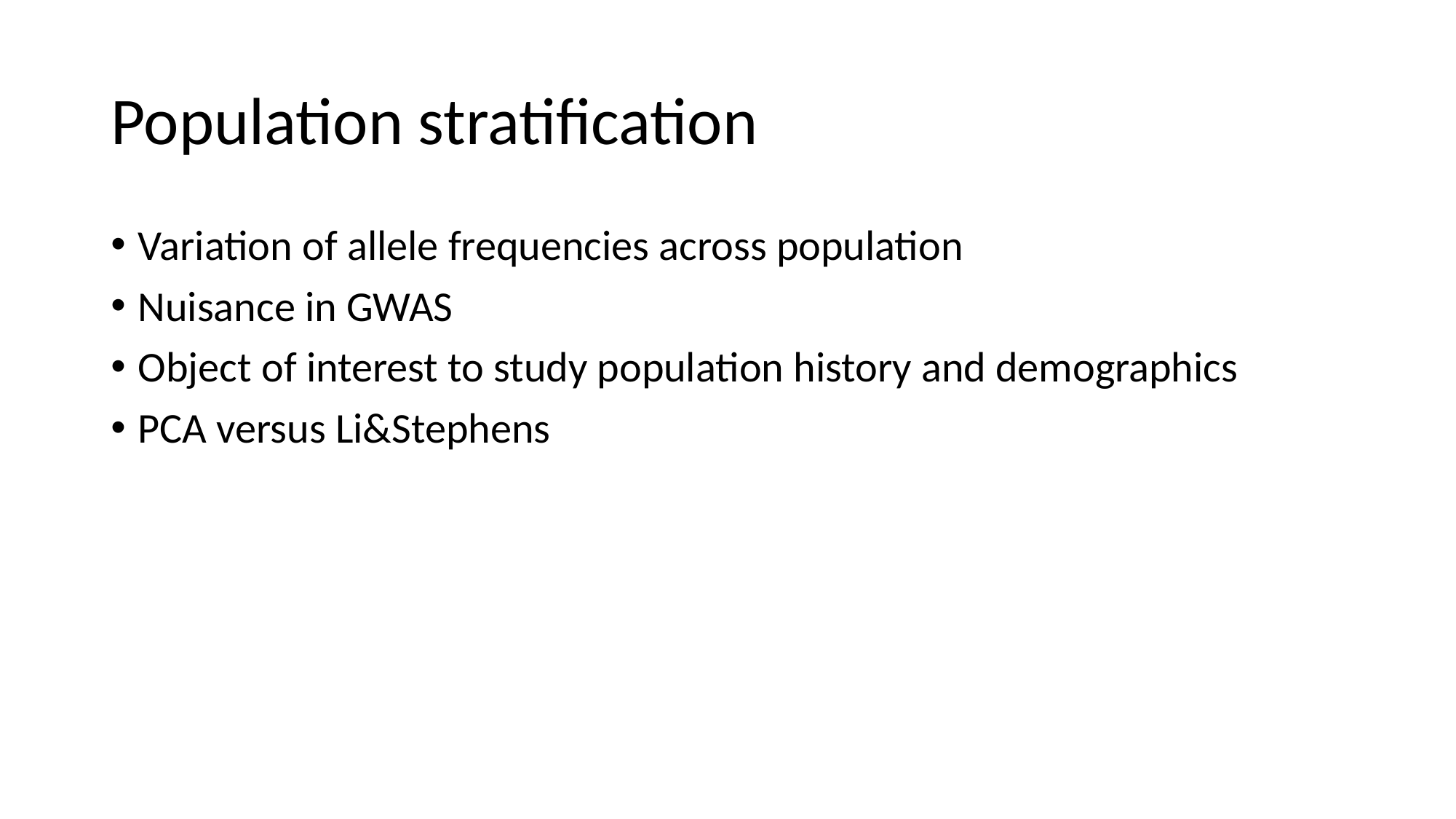

# Population stratification
Variation of allele frequencies across population
Nuisance in GWAS
Object of interest to study population history and demographics
PCA versus Li&Stephens